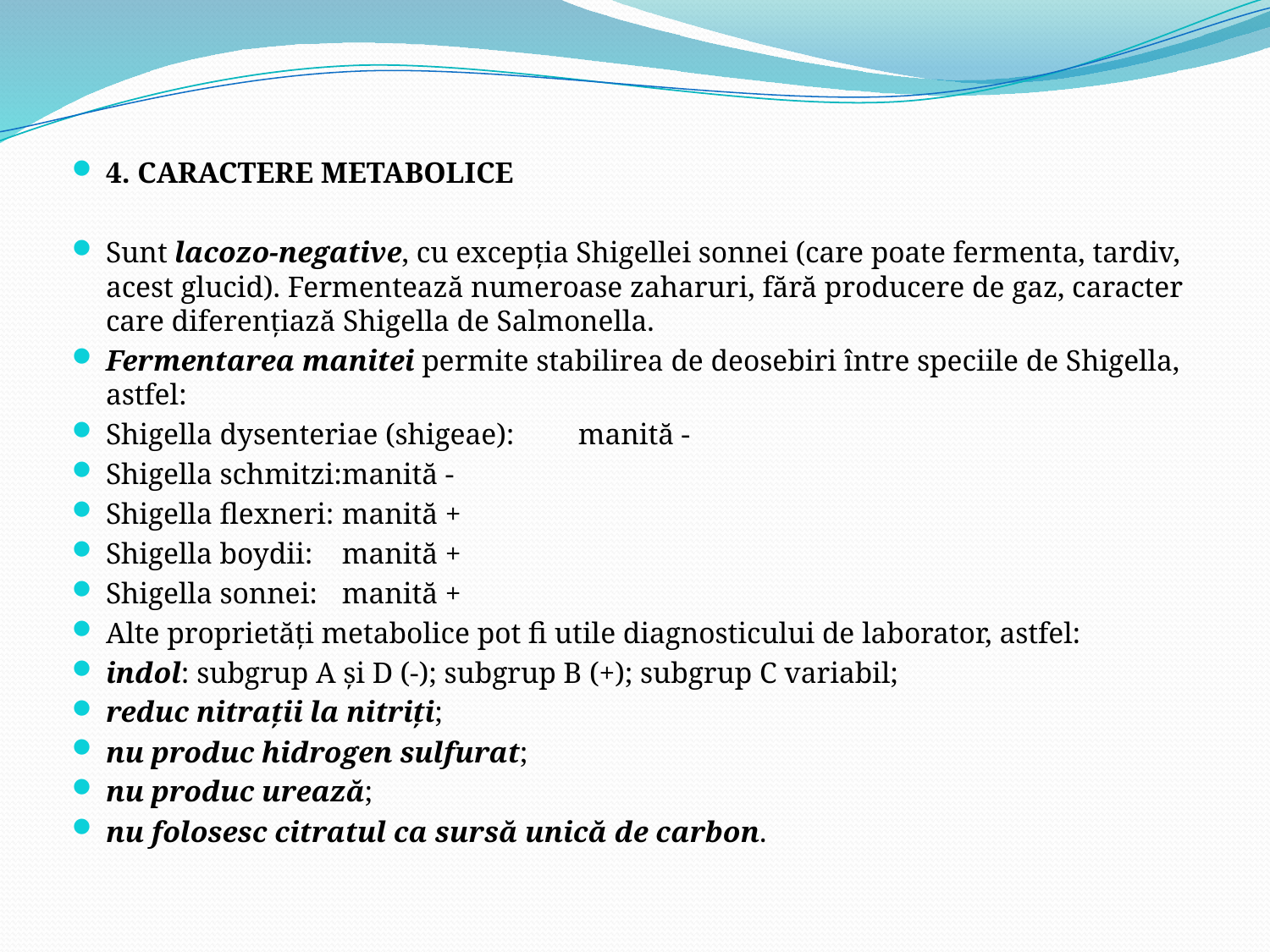

4. CARACTERE METABOLICE

Sunt lacozo-negative, cu excepţia Shigellei sonnei (care poate fermenta, tardiv, acest glucid). Fermentează numeroase zaharuri, fără producere de gaz, caracter care diferenţiază Shigella de Salmonella.
Fermentarea manitei permite stabilirea de deosebiri între speciile de Shigella, astfel:
Shigella dysenteriae (shigeae):	manită -
Shigella schmitzi:		manită -
Shigella flexneri:		manită +
Shigella boydii:			manită +
Shigella sonnei:			manită +
Alte proprietăţi metabolice pot fi utile diagnosticului de laborator, astfel:
indol: subgrup A şi D (-); subgrup B (+); subgrup C variabil;
reduc nitraţii la nitriţi;
nu produc hidrogen sulfurat;
nu produc urează;
nu folosesc citratul ca sursă unică de carbon.